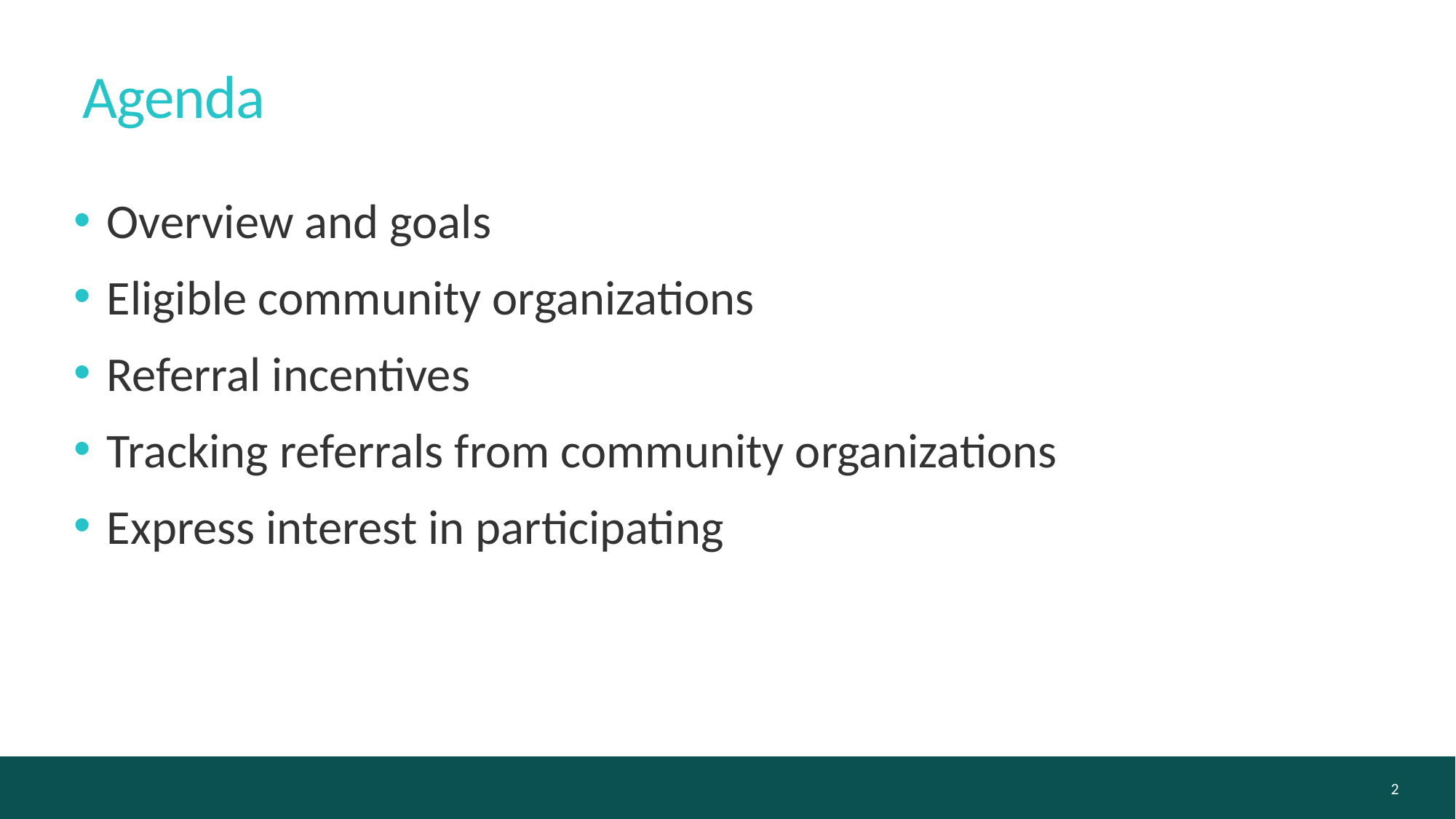

Agenda
Overview and goals
Eligible community organizations
Referral incentives
Tracking referrals from community organizations
Express interest in participating
2